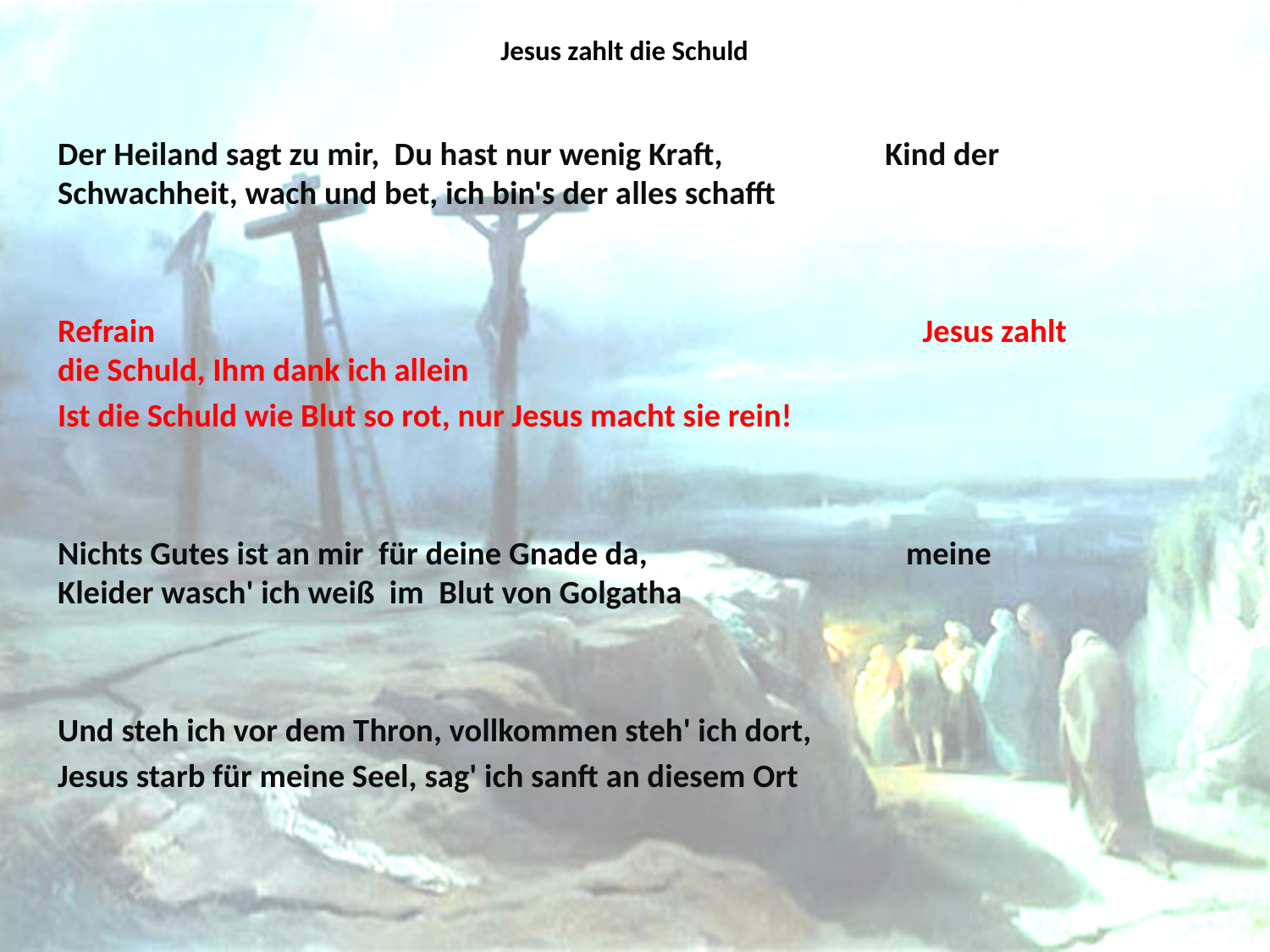

# Jesus zahlt die Schuld
Der Heiland sagt zu mir,  Du hast nur wenig Kraft,                      Kind der Schwachheit, wach und bet, ich bin's der alles schafft

Refrain                                                                                                        Jesus zahlt die Schuld, Ihm dank ich allein
Ist die Schuld wie Blut so rot, nur Jesus macht sie rein!

Nichts Gutes ist an mir  für deine Gnade da,                                   meine Kleider wasch' ich weiß  im  Blut von Golgatha

Und steh ich vor dem Thron, vollkommen steh' ich dort,
Jesus starb für meine Seel, sag' ich sanft an diesem Ort